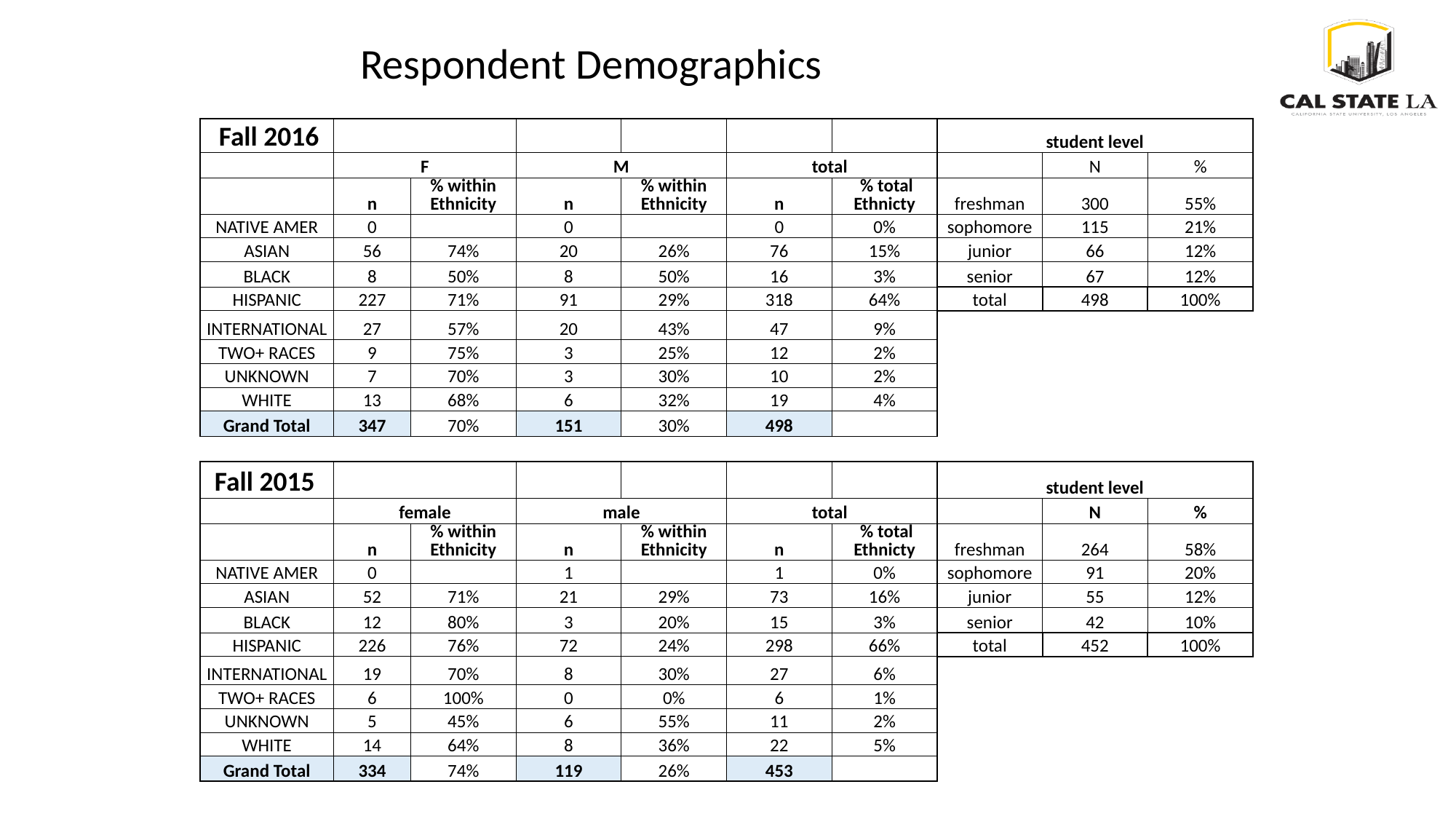

Respondent Demographics
| Fall 2016 |  |  |  |  |  |  | student level |  |  |
| --- | --- | --- | --- | --- | --- | --- | --- | --- | --- |
|  | F |  | M |  | total |  |  | N | % |
|  | n | % within Ethnicity | n | % within Ethnicity | n | % total Ethnicty | freshman | 300 | 55% |
| NATIVE AMER | 0 |  | 0 |  | 0 | 0% | sophomore | 115 | 21% |
| ASIAN | 56 | 74% | 20 | 26% | 76 | 15% | junior | 66 | 12% |
| BLACK | 8 | 50% | 8 | 50% | 16 | 3% | senior | 67 | 12% |
| HISPANIC | 227 | 71% | 91 | 29% | 318 | 64% | total | 498 | 100% |
| INTERNATIONAL | 27 | 57% | 20 | 43% | 47 | 9% |  |  |  |
| TWO+ RACES | 9 | 75% | 3 | 25% | 12 | 2% |  |  |  |
| UNKNOWN | 7 | 70% | 3 | 30% | 10 | 2% |  |  |  |
| WHITE | 13 | 68% | 6 | 32% | 19 | 4% |  |  |  |
| Grand Total | 347 | 70% | 151 | 30% | 498 |  |  |  |  |
|  |  |  |  |  |  |  |  |  |  |
| Fall 2015 |  |  |  |  |  |  | student level |  |  |
|  | female |  | male |  | total |  |  | N | % |
|  | n | % within Ethnicity | n | % within Ethnicity | n | % total Ethnicty | freshman | 264 | 58% |
| NATIVE AMER | 0 |  | 1 |  | 1 | 0% | sophomore | 91 | 20% |
| ASIAN | 52 | 71% | 21 | 29% | 73 | 16% | junior | 55 | 12% |
| BLACK | 12 | 80% | 3 | 20% | 15 | 3% | senior | 42 | 10% |
| HISPANIC | 226 | 76% | 72 | 24% | 298 | 66% | total | 452 | 100% |
| INTERNATIONAL | 19 | 70% | 8 | 30% | 27 | 6% |  |  |  |
| TWO+ RACES | 6 | 100% | 0 | 0% | 6 | 1% |  |  |  |
| UNKNOWN | 5 | 45% | 6 | 55% | 11 | 2% |  |  |  |
| WHITE | 14 | 64% | 8 | 36% | 22 | 5% |  |  |  |
| Grand Total | 334 | 74% | 119 | 26% | 453 |  |  |  |  |